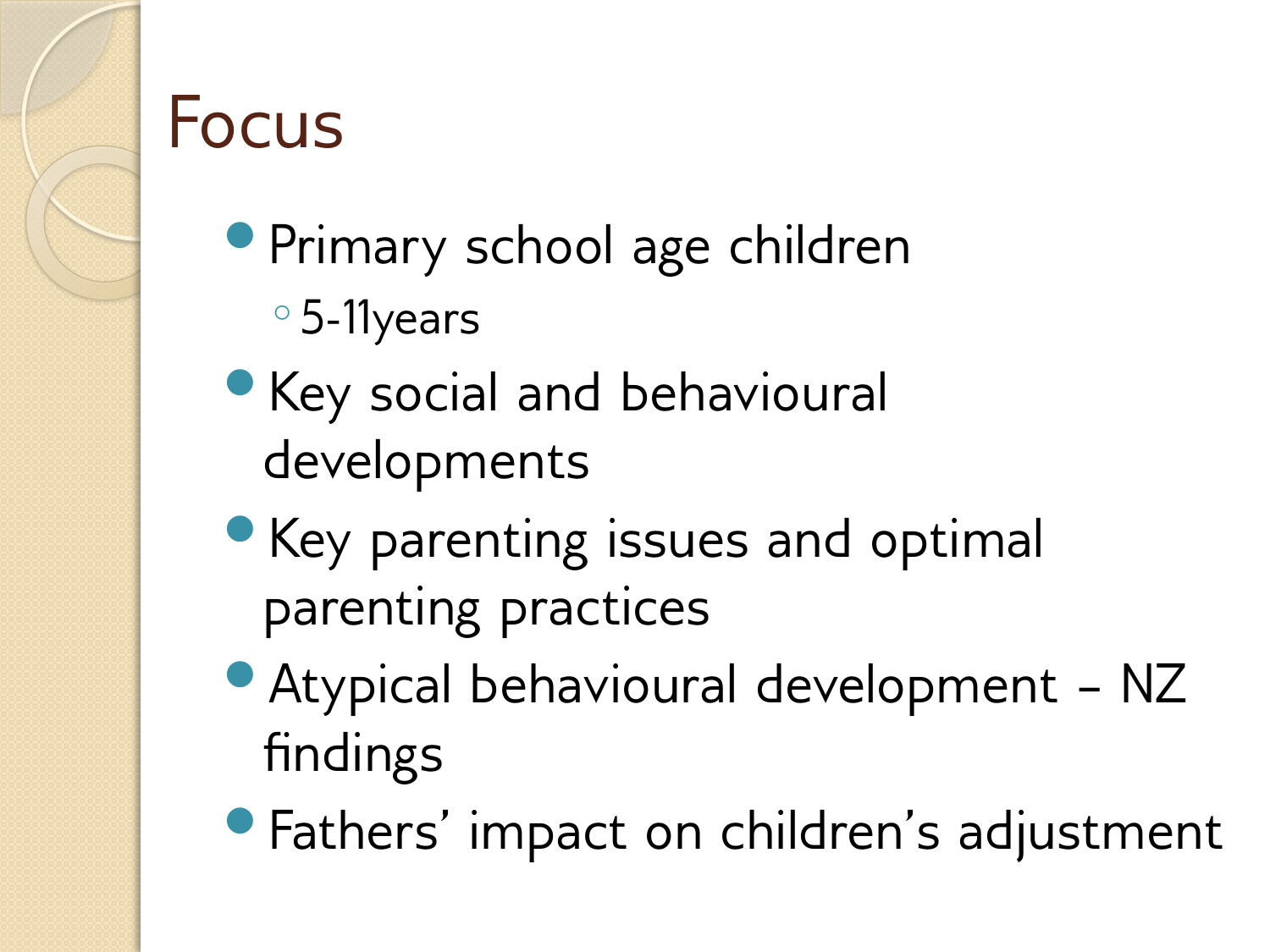

# Focus
Primary school age children
5-11years
Key social and behavioural developments
Key parenting issues and optimal parenting practices
Atypical behavioural development – NZ findings
Fathers’ impact on children’s adjustment